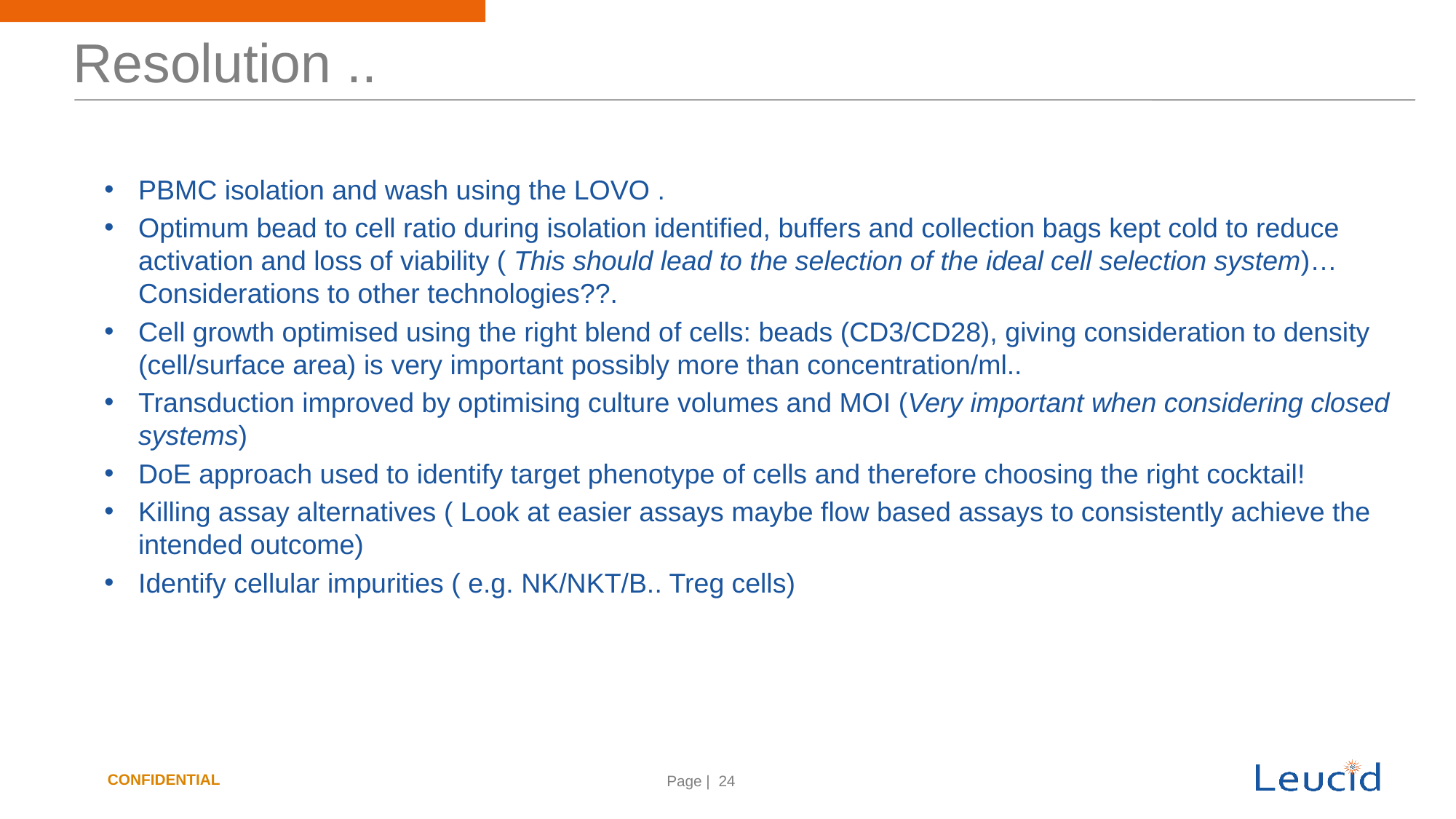

Resolution ..
PBMC isolation and wash using the LOVO .
Optimum bead to cell ratio during isolation identified, buffers and collection bags kept cold to reduce activation and loss of viability ( This should lead to the selection of the ideal cell selection system)…Considerations to other technologies??.
Cell growth optimised using the right blend of cells: beads (CD3/CD28), giving consideration to density (cell/surface area) is very important possibly more than concentration/ml..
Transduction improved by optimising culture volumes and MOI (Very important when considering closed systems)
DoE approach used to identify target phenotype of cells and therefore choosing the right cocktail!
Killing assay alternatives ( Look at easier assays maybe flow based assays to consistently achieve the intended outcome)
Identify cellular impurities ( e.g. NK/NKT/B.. Treg cells)